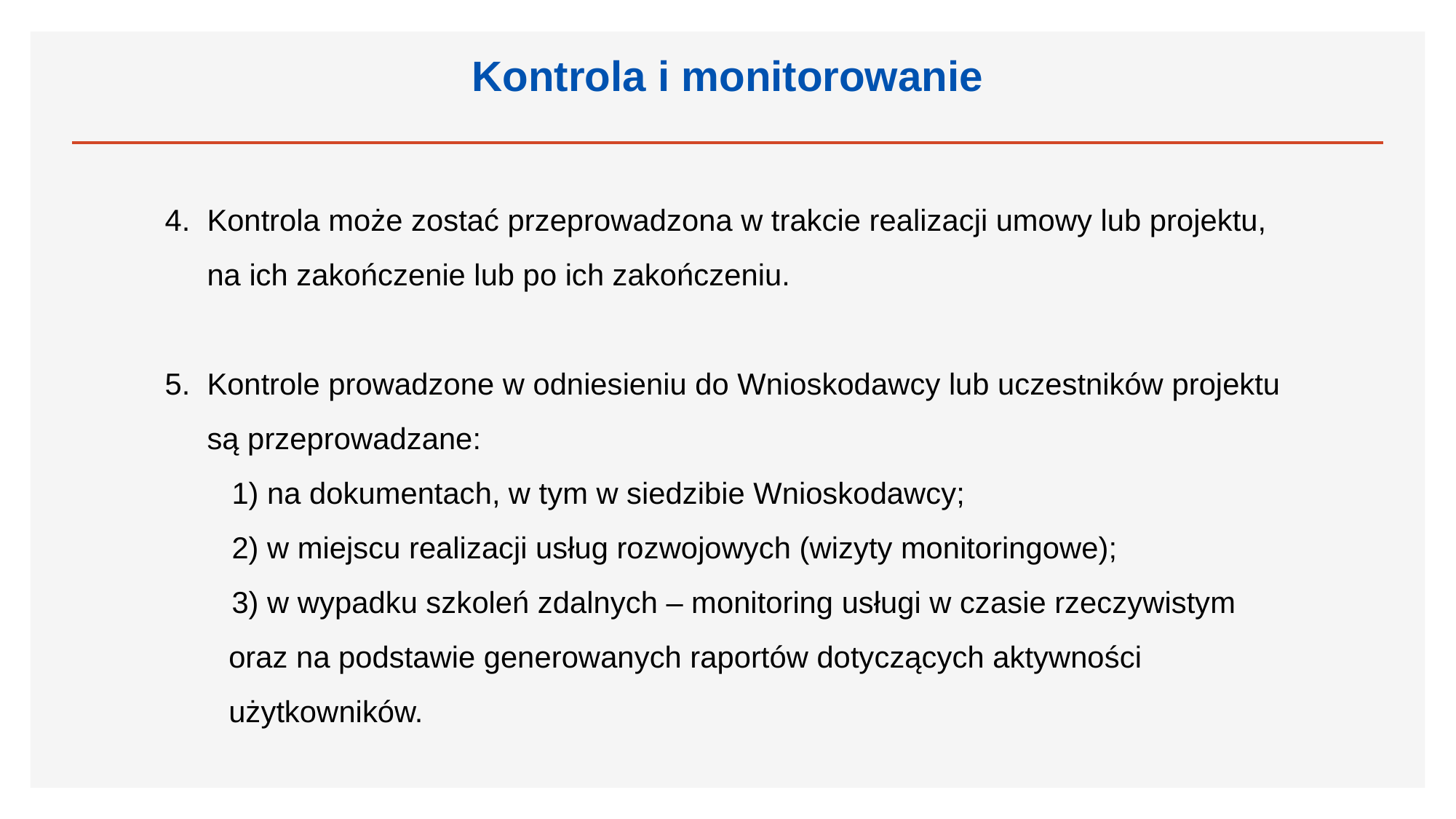

Kontrola i monitorowanie
Kontrola może zostać przeprowadzona w trakcie realizacji umowy lub projektu, na ich zakończenie lub po ich zakończeniu.

5.	Kontrole prowadzone w odniesieniu do Wnioskodawcy lub uczestników projektu są przeprowadzane:
        1) na dokumentach, w tym w siedzibie Wnioskodawcy;
        2) w miejscu realizacji usług rozwojowych (wizyty monitoringowe);
        3) w wypadku szkoleń zdalnych – monitoring usługi w czasie rzeczywistym oraz na podstawie generowanych raportów dotyczących aktywności użytkowników.